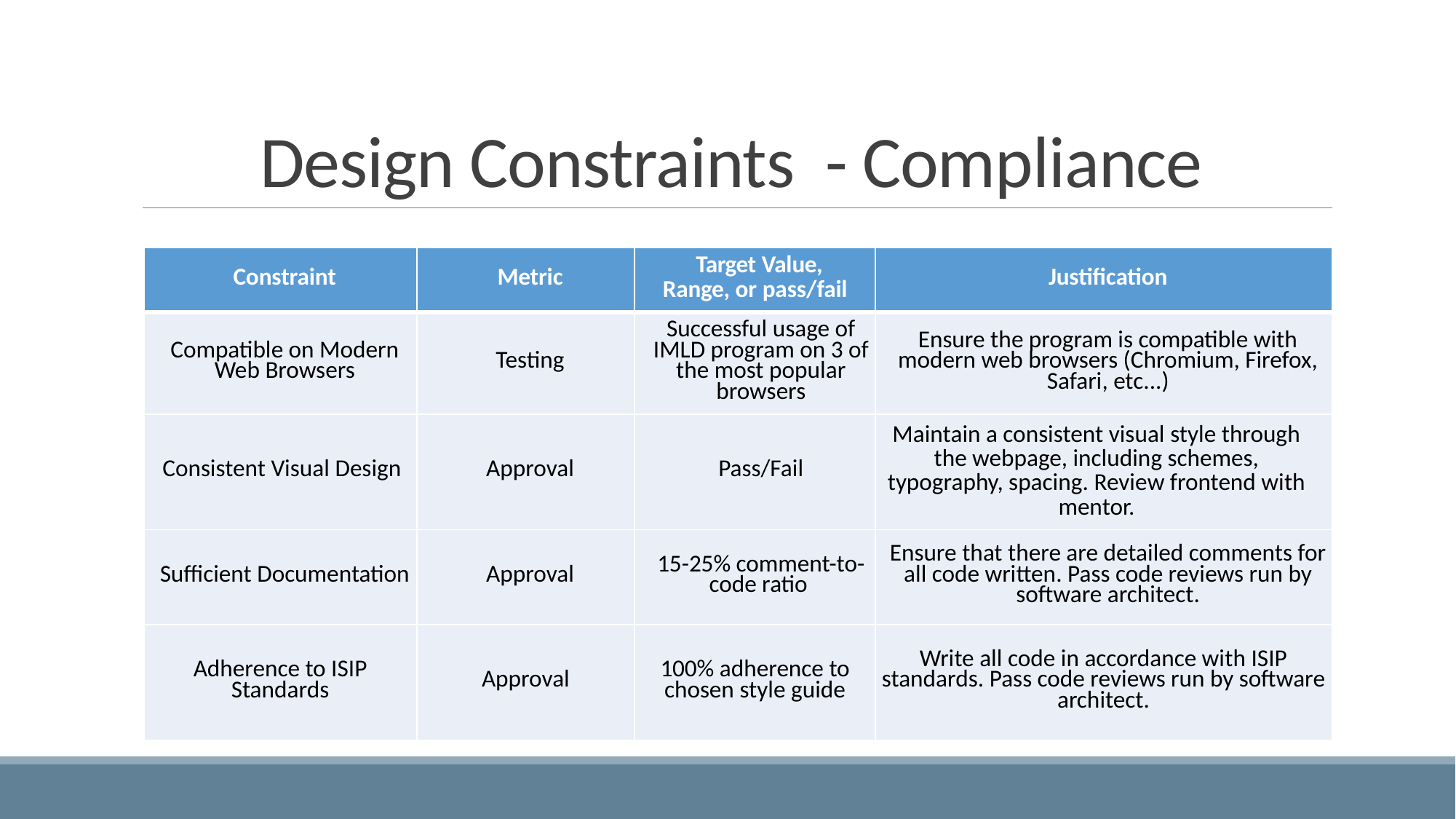

# Design Constraints  - Compliance
| Constraint | Metric | Target Value, Range, or pass/fail | Justification |
| --- | --- | --- | --- |
| Compatible on Modern Web Browsers | Testing | Successful usage of IMLD program on 3 of the most popular browsers | Ensure the program is compatible with modern web browsers (Chromium, Firefox, Safari, etc...) |
| Consistent Visual Design | Approval | Pass/Fail | Maintain a consistent visual style through the webpage, including schemes, typography, spacing. Review frontend with mentor. |
| Sufficient Documentation | Approval | 15-25% comment-to-code ratio | Ensure that there are detailed comments for all code written. Pass code reviews run by software architect. |
| Adherence to ISIP Standards | Approval | 100% adherence to chosen style guide | Write all code in accordance with ISIP standards. Pass code reviews run by software architect. |